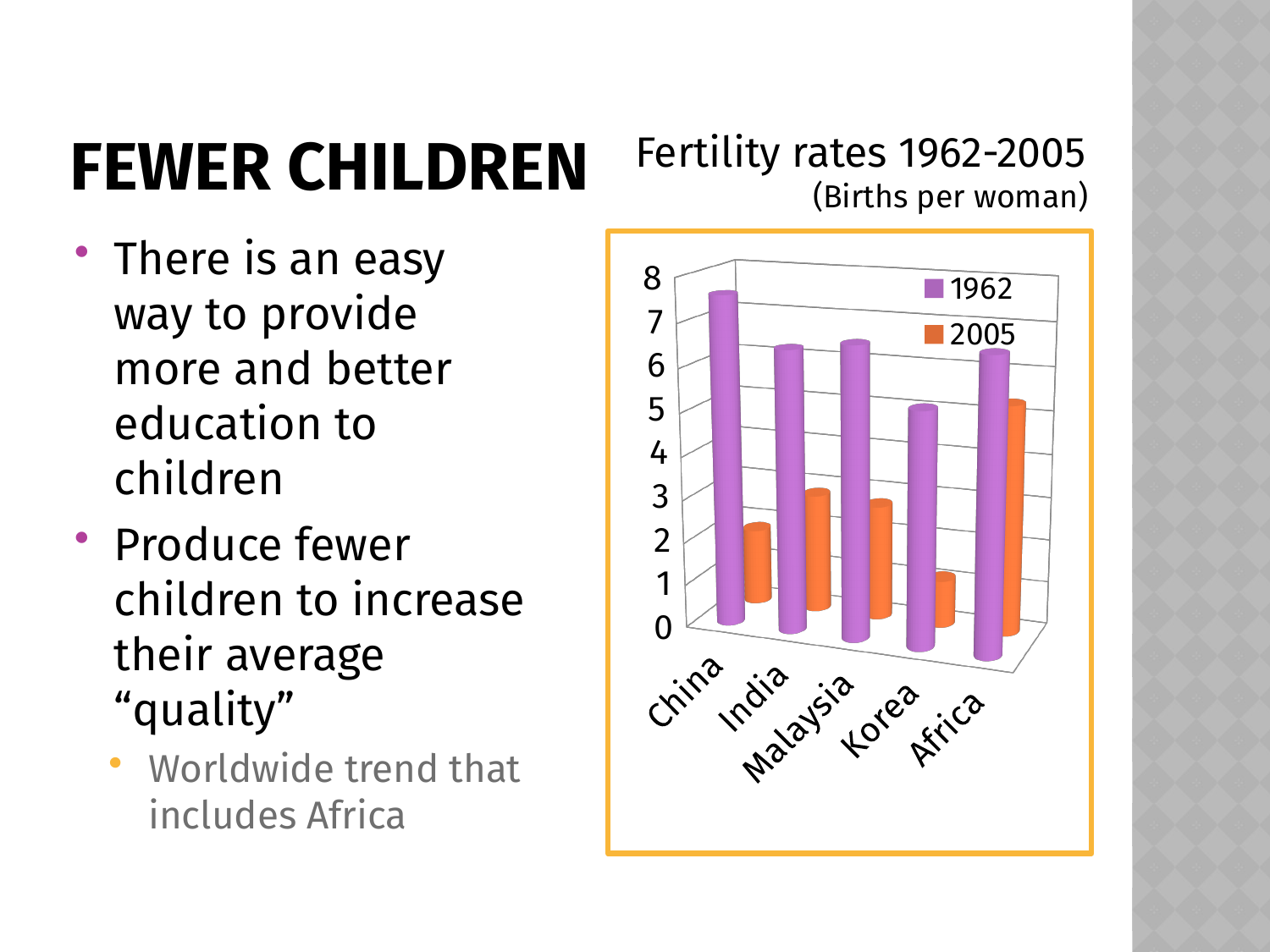

# Fewer children
Fertility rates 1962-2005
(Births per woman)
There is an easy way to provide more and better education to children
Produce fewer children to increase their average “quality”
Worldwide trend that includes Africa

[unsupported chart]